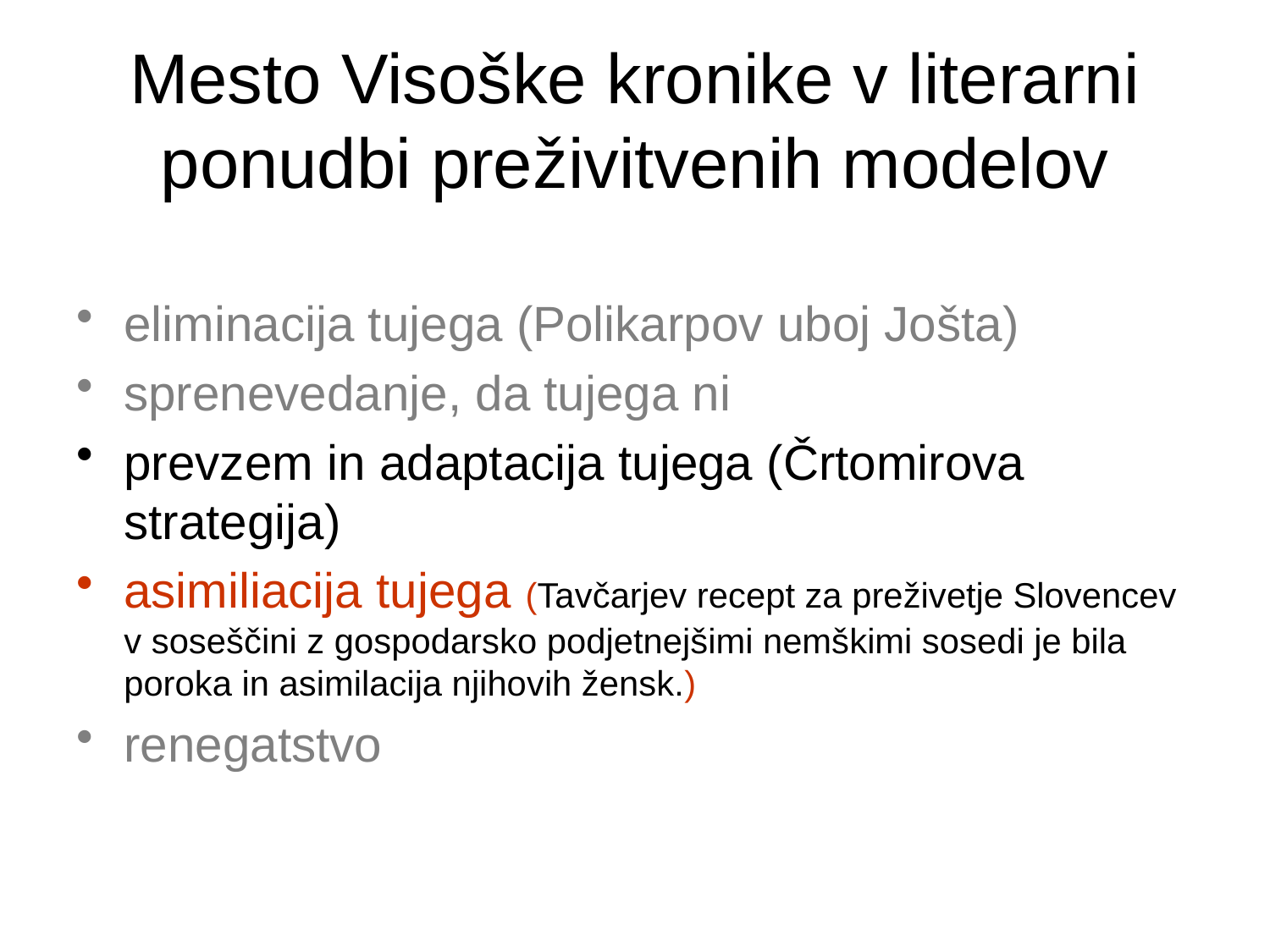

# Mesto Visoške kronike v literarni ponudbi preživitvenih modelov
eliminacija tujega (Polikarpov uboj Jošta)
sprenevedanje, da tujega ni
prevzem in adaptacija tujega (Črtomirova strategija)
asimiliacija tujega (Tavčarjev recept za preživetje Slovencev v soseščini z gospodarsko podjetnejšimi nemškimi sosedi je bila poroka in asimilacija njihovih žensk.)
renegatstvo